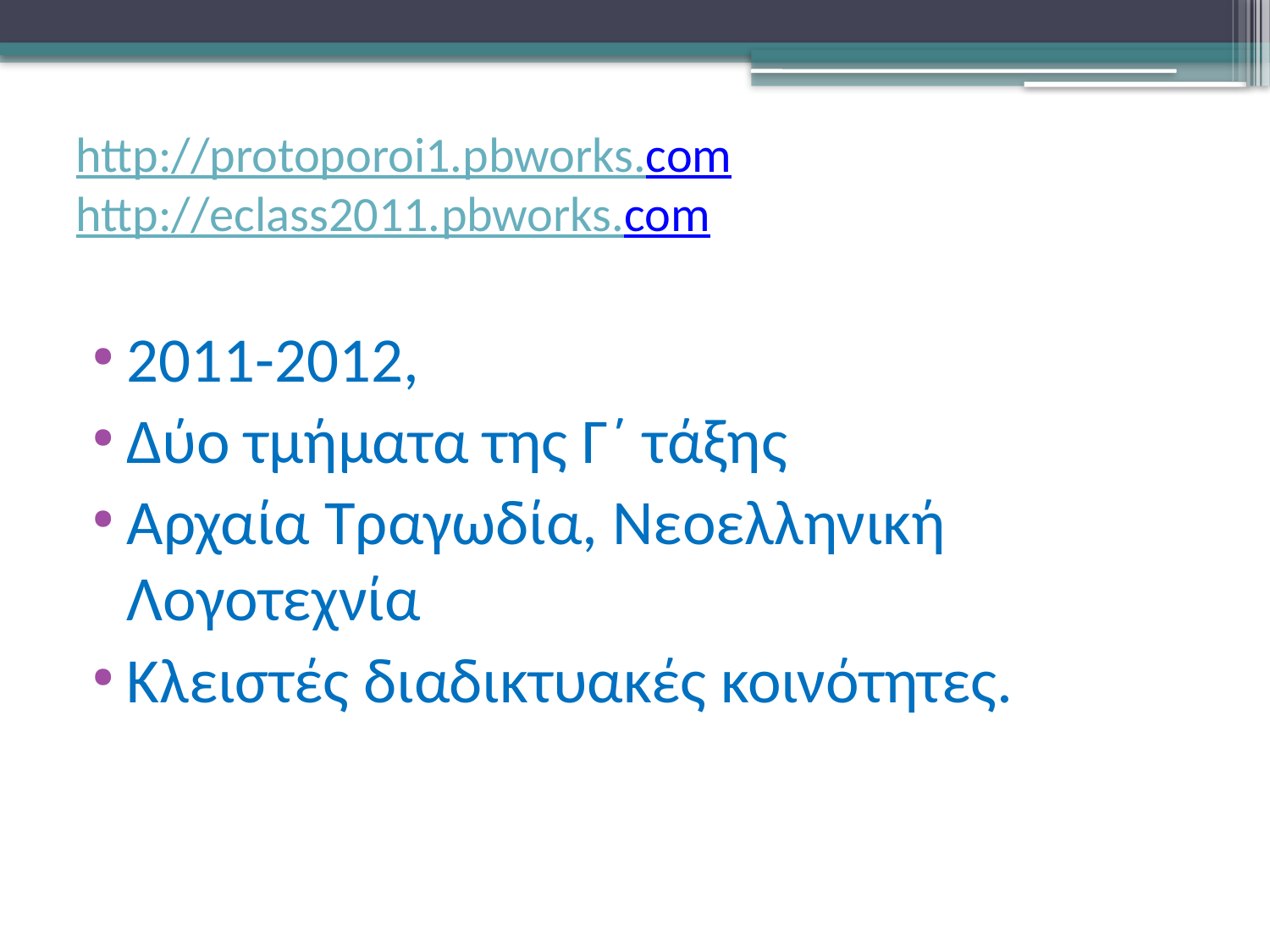

# http://protoporoi1.pbworks.com http://eclass2011.pbworks.com
2011-2012,
Δύο τμήματα της Γ΄ τάξης
Αρχαία Τραγωδία, Νεοελληνική Λογοτεχνία
Κλειστές διαδικτυακές κοινότητες.